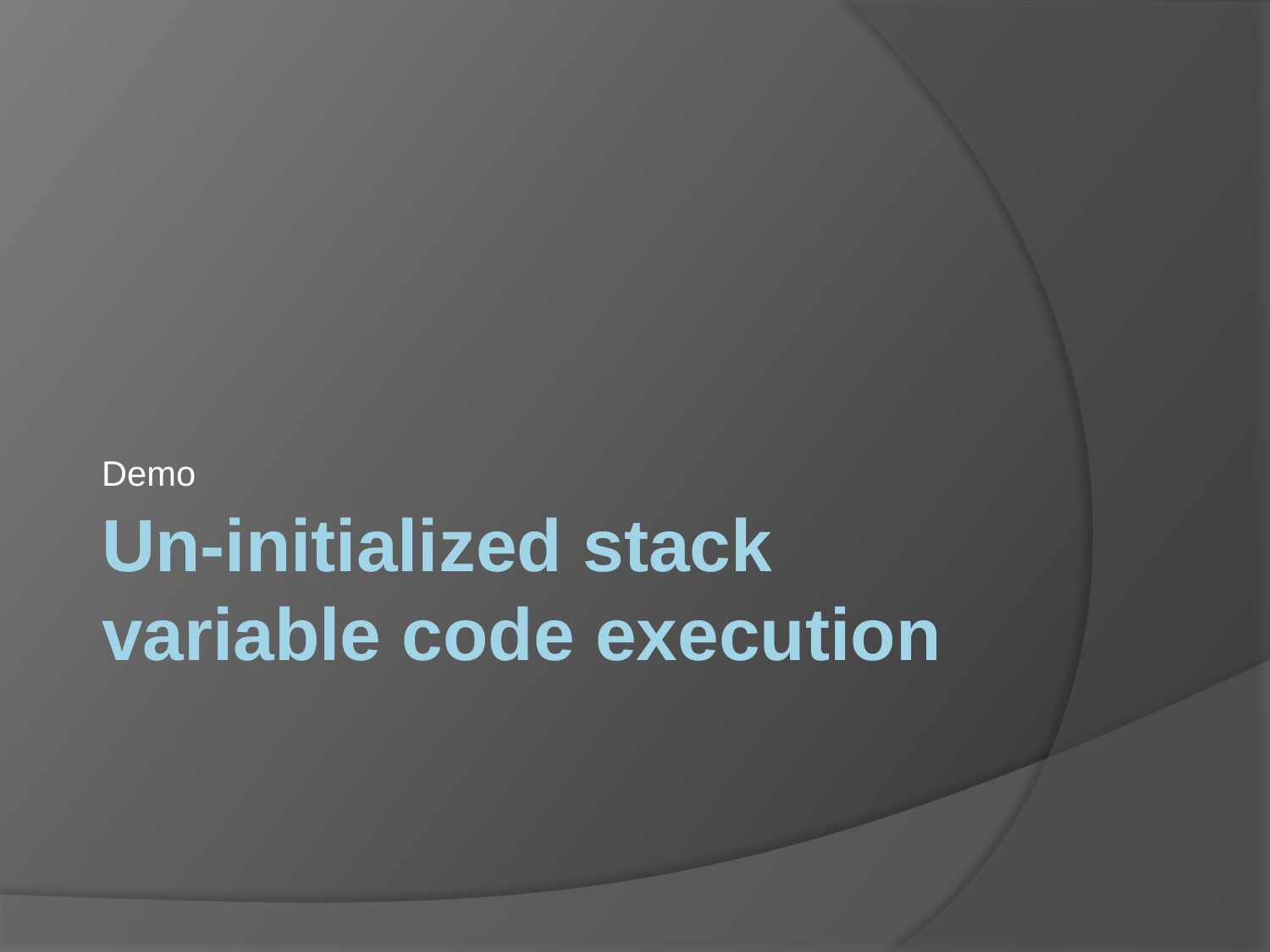

Demo
# Un-initialized stack variable code execution